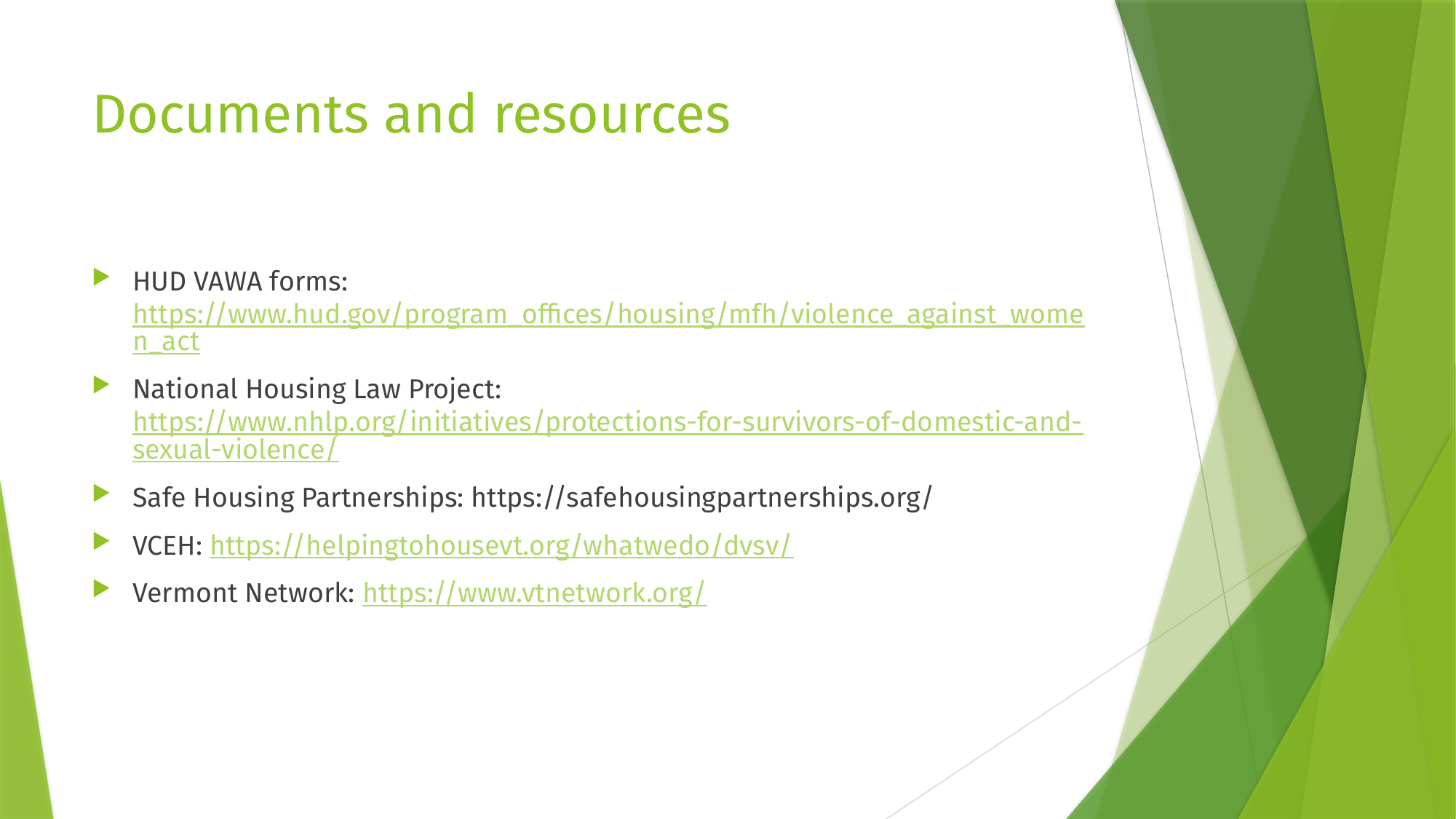

# Documents and resources
HUD VAWA forms: https://www.hud.gov/program_offices/housing/mfh/violence_against_women_act
National Housing Law Project: https://www.nhlp.org/initiatives/protections-for-survivors-of-domestic-and-sexual-violence/
Safe Housing Partnerships: https://safehousingpartnerships.org/
VCEH: https://helpingtohousevt.org/whatwedo/dvsv/
Vermont Network: https://www.vtnetwork.org/